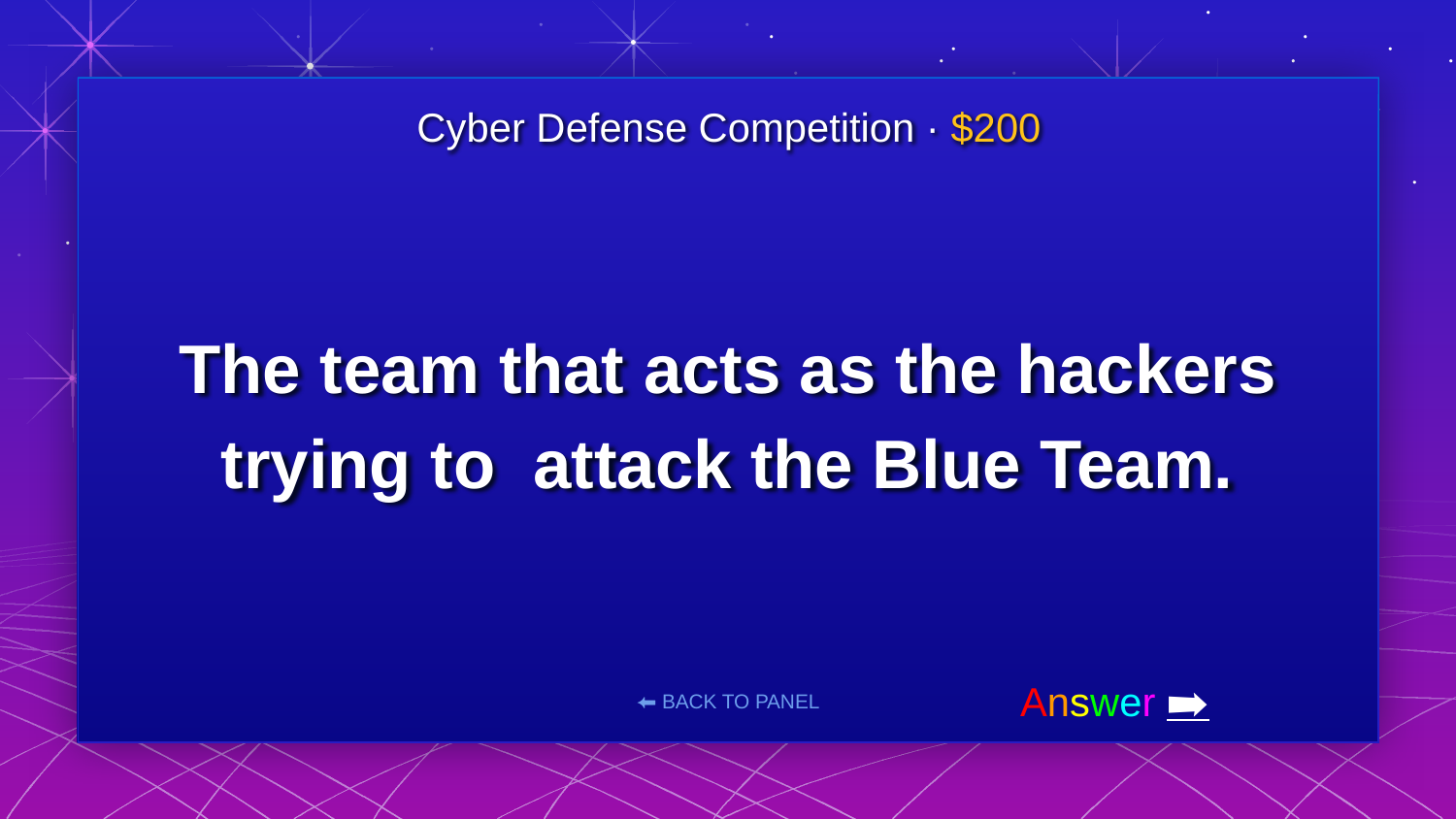

Cyber Defense Competition · $200
# The team that acts as the hackers trying to  attack the Blue Team.
Answer ➡️